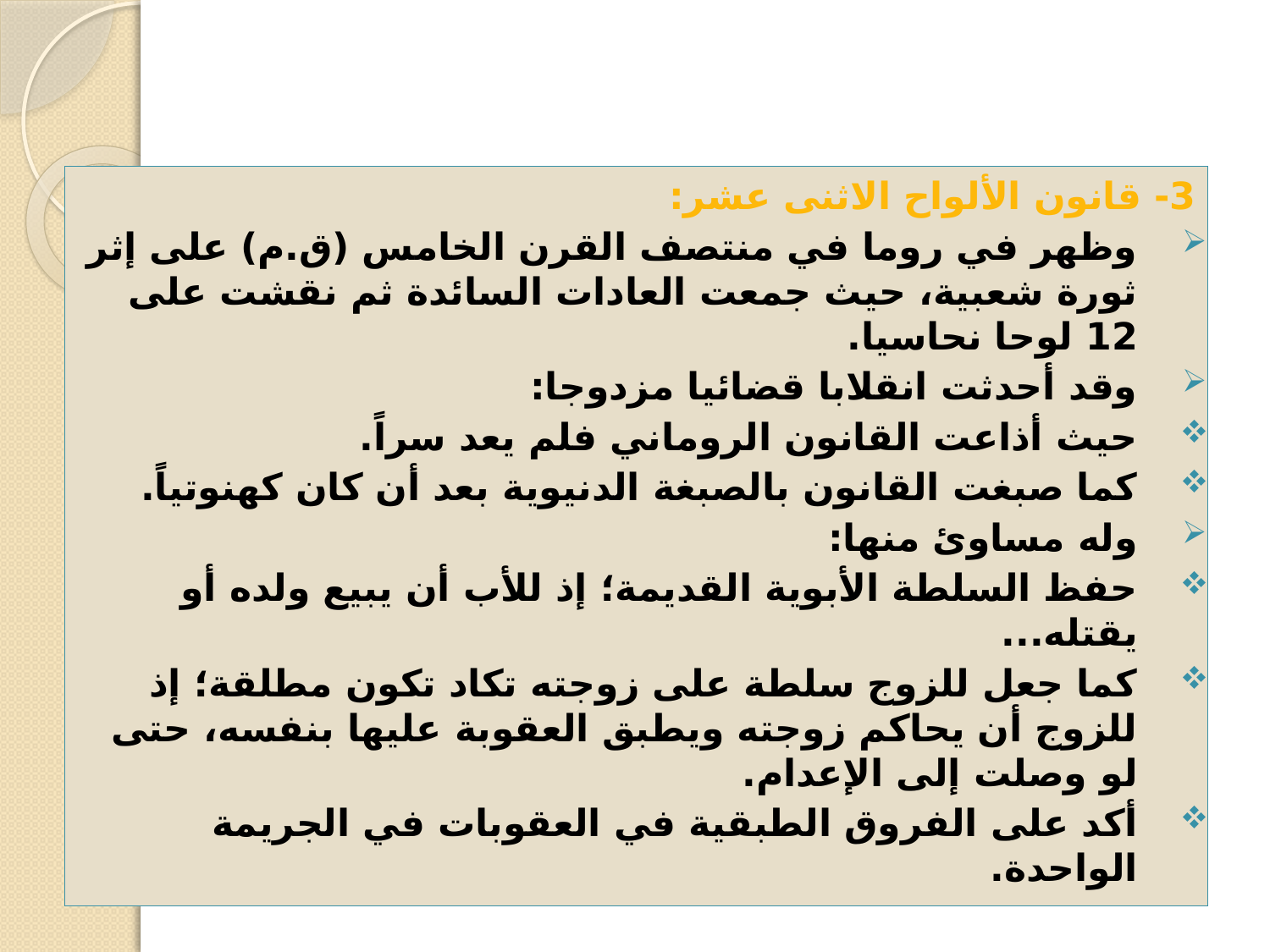

3- قانون الألواح الاثنى عشر:
وظهر في روما في منتصف القرن الخامس (ق.م) على إثر ثورة شعبية، حيث جمعت العادات السائدة ثم نقشت على 12 لوحا نحاسيا.
وقد أحدثت انقلابا قضائيا مزدوجا:
حيث أذاعت القانون الروماني فلم يعد سراً.
كما صبغت القانون بالصبغة الدنيوية بعد أن كان كهنوتياً.
وله مساوئ منها:
حفظ السلطة الأبوية القديمة؛ إذ للأب أن يبيع ولده أو يقتله...
كما جعل للزوج سلطة على زوجته تكاد تكون مطلقة؛ إذ للزوج أن يحاكم زوجته ويطبق العقوبة عليها بنفسه، حتى لو وصلت إلى الإعدام.
أكد على الفروق الطبقية في العقوبات في الجريمة الواحدة.